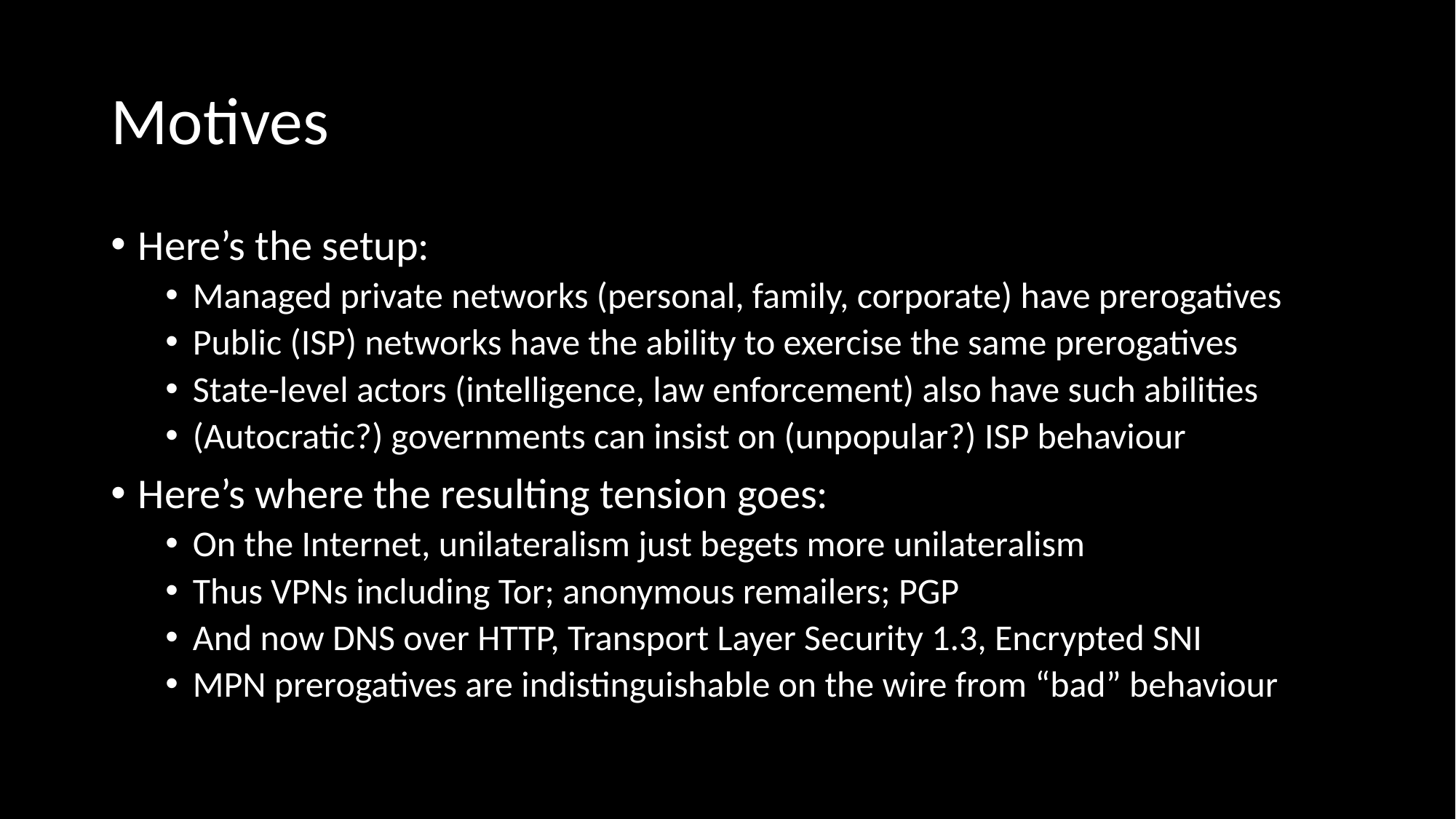

# Motives
Here’s the setup:
Managed private networks (personal, family, corporate) have prerogatives
Public (ISP) networks have the ability to exercise the same prerogatives
State-level actors (intelligence, law enforcement) also have such abilities
(Autocratic?) governments can insist on (unpopular?) ISP behaviour
Here’s where the resulting tension goes:
On the Internet, unilateralism just begets more unilateralism
Thus VPNs including Tor; anonymous remailers; PGP
And now DNS over HTTP, Transport Layer Security 1.3, Encrypted SNI
MPN prerogatives are indistinguishable on the wire from “bad” behaviour